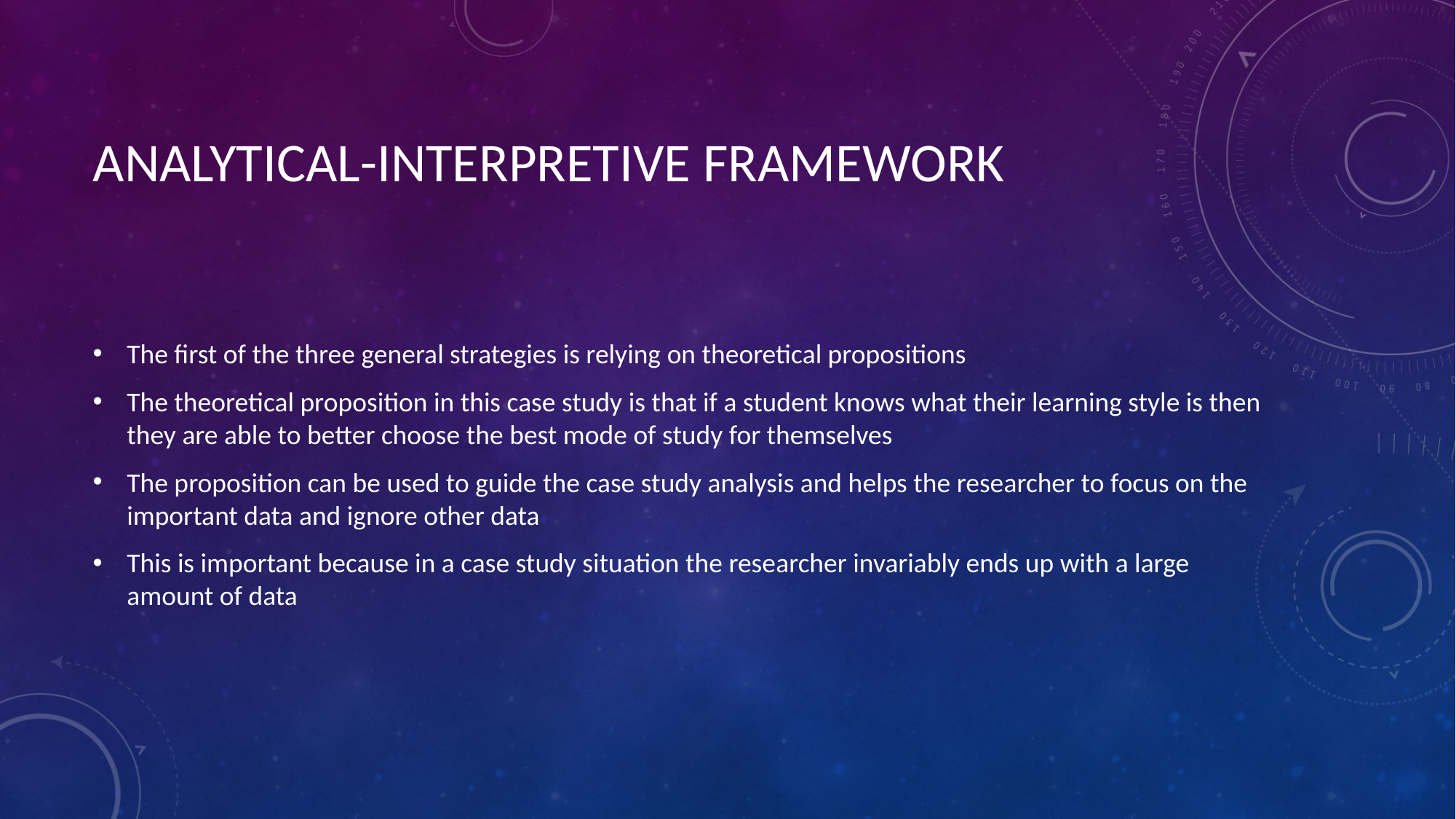

# Analytical-Interpretive Framework
The first of the three general strategies is relying on theoretical propositions
The theoretical proposition in this case study is that if a student knows what their learning style is then they are able to better choose the best mode of study for themselves
The proposition can be used to guide the case study analysis and helps the researcher to focus on the important data and ignore other data
This is important because in a case study situation the researcher invariably ends up with a large amount of data